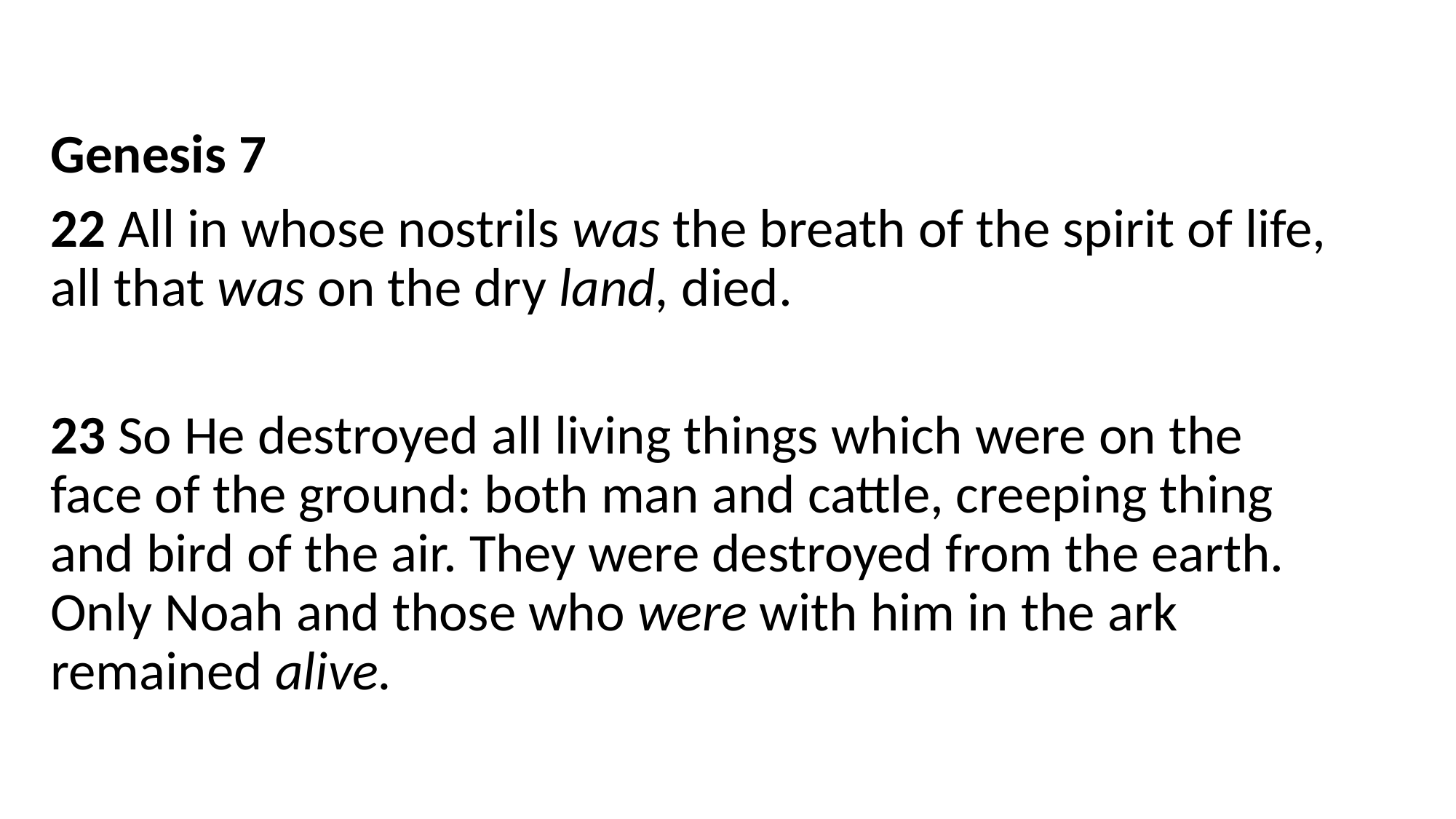

Genesis 7
22 All in whose nostrils was the breath of the spirit of life, all that was on the dry land, died.

23 So He destroyed all living things which were on the face of the ground: both man and cattle, creeping thing and bird of the air. They were destroyed from the earth. Only Noah and those who were with him in the ark remained alive.